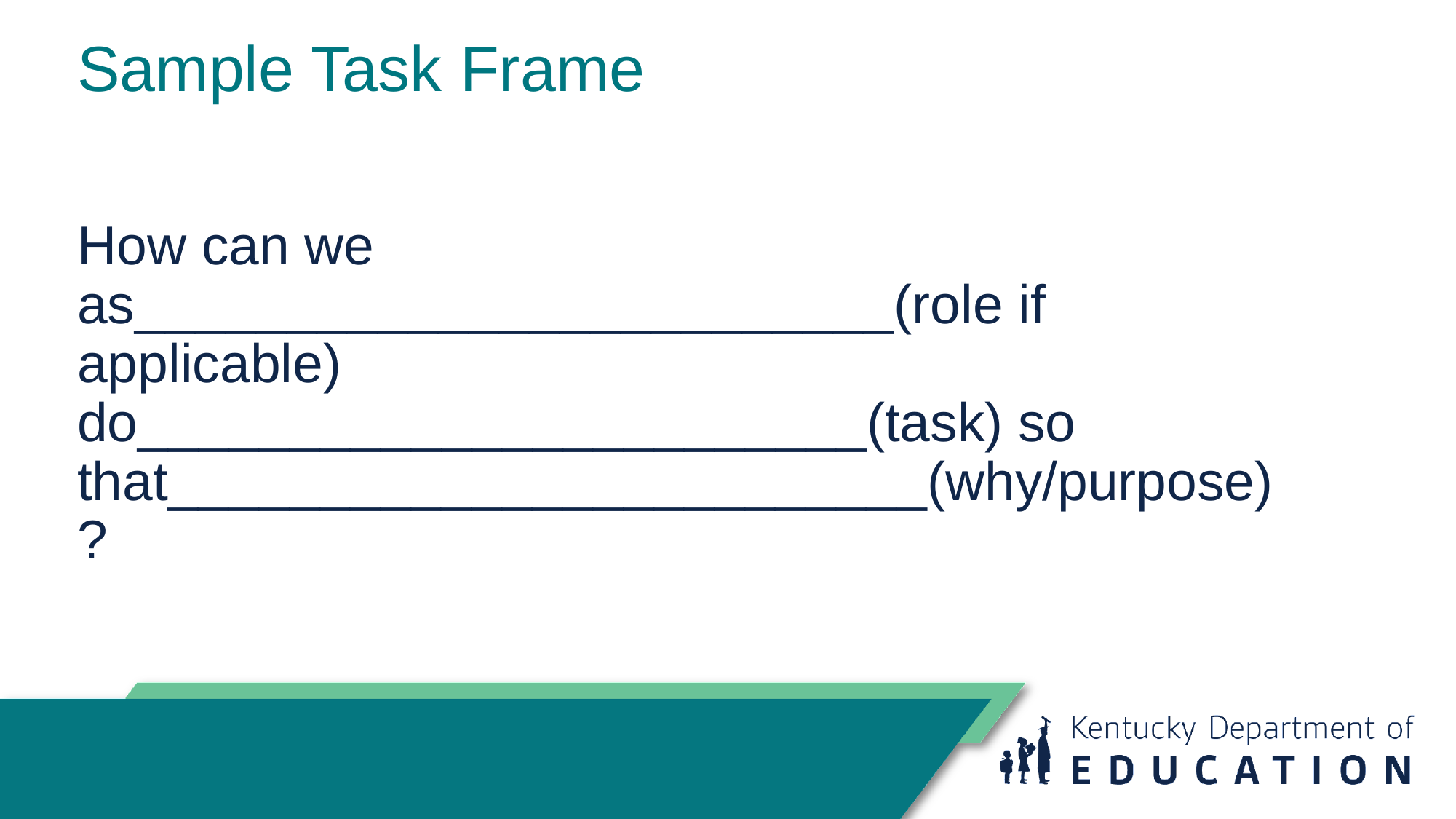

# Sample Task Frame
How can we as_________________________(role if applicable) do________________________(task) so that_________________________(why/purpose)?